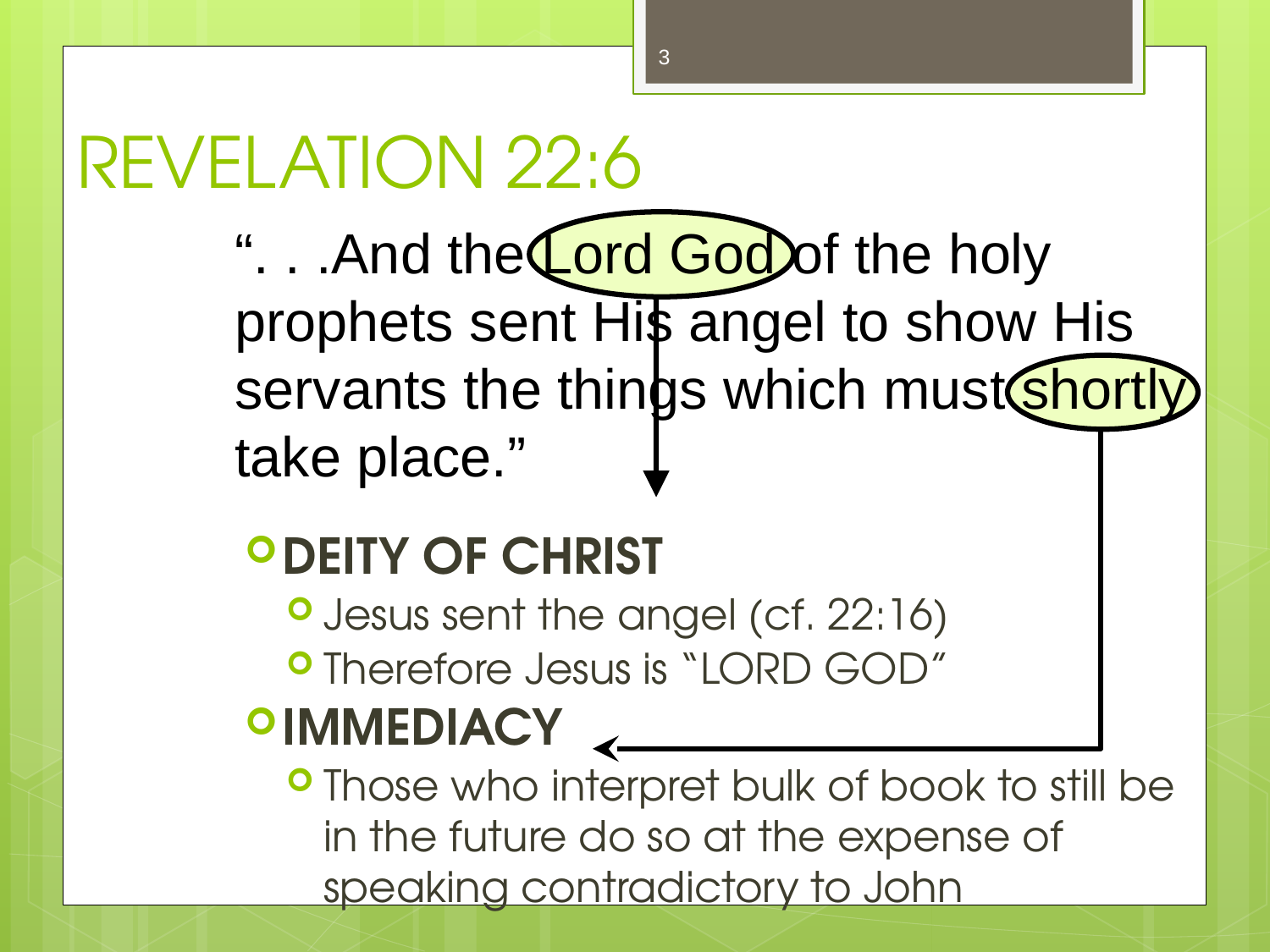

3
# REVELATION 22:6
“. . .And the Lord God of the holy prophets sent His angel to show His servants the things which must shortly take place.”

DEITY OF CHRIST
Jesus sent the angel (cf. 22:16)
Therefore Jesus is “LORD GOD”
IMMEDIACY
Those who interpret bulk of book to still be in the future do so at the expense of speaking contradictory to John